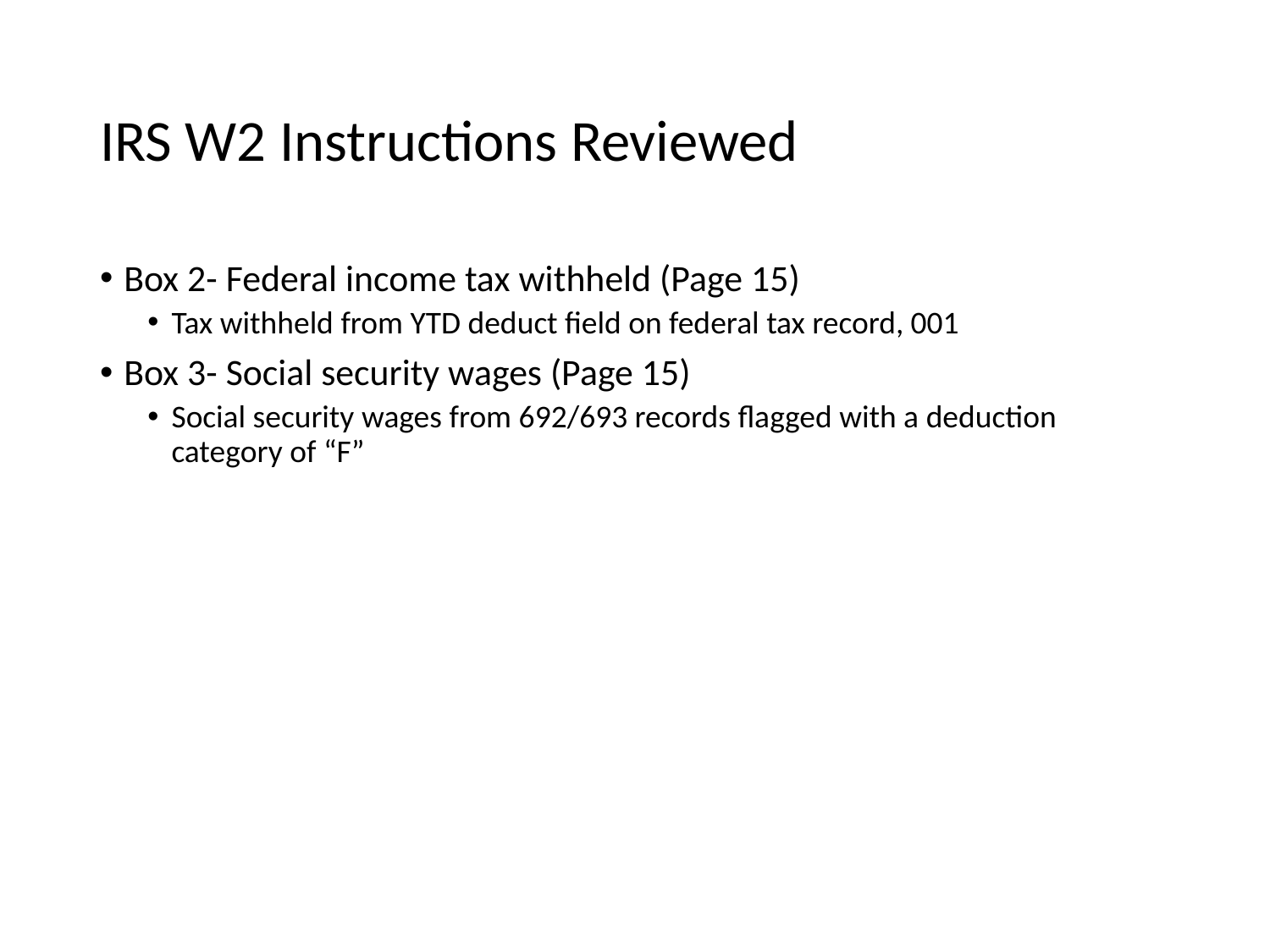

# IRS W2 Instructions Reviewed
Box 2- Federal income tax withheld (Page 15)
Tax withheld from YTD deduct field on federal tax record, 001
Box 3- Social security wages (Page 15)
Social security wages from 692/693 records flagged with a deduction category of “F”